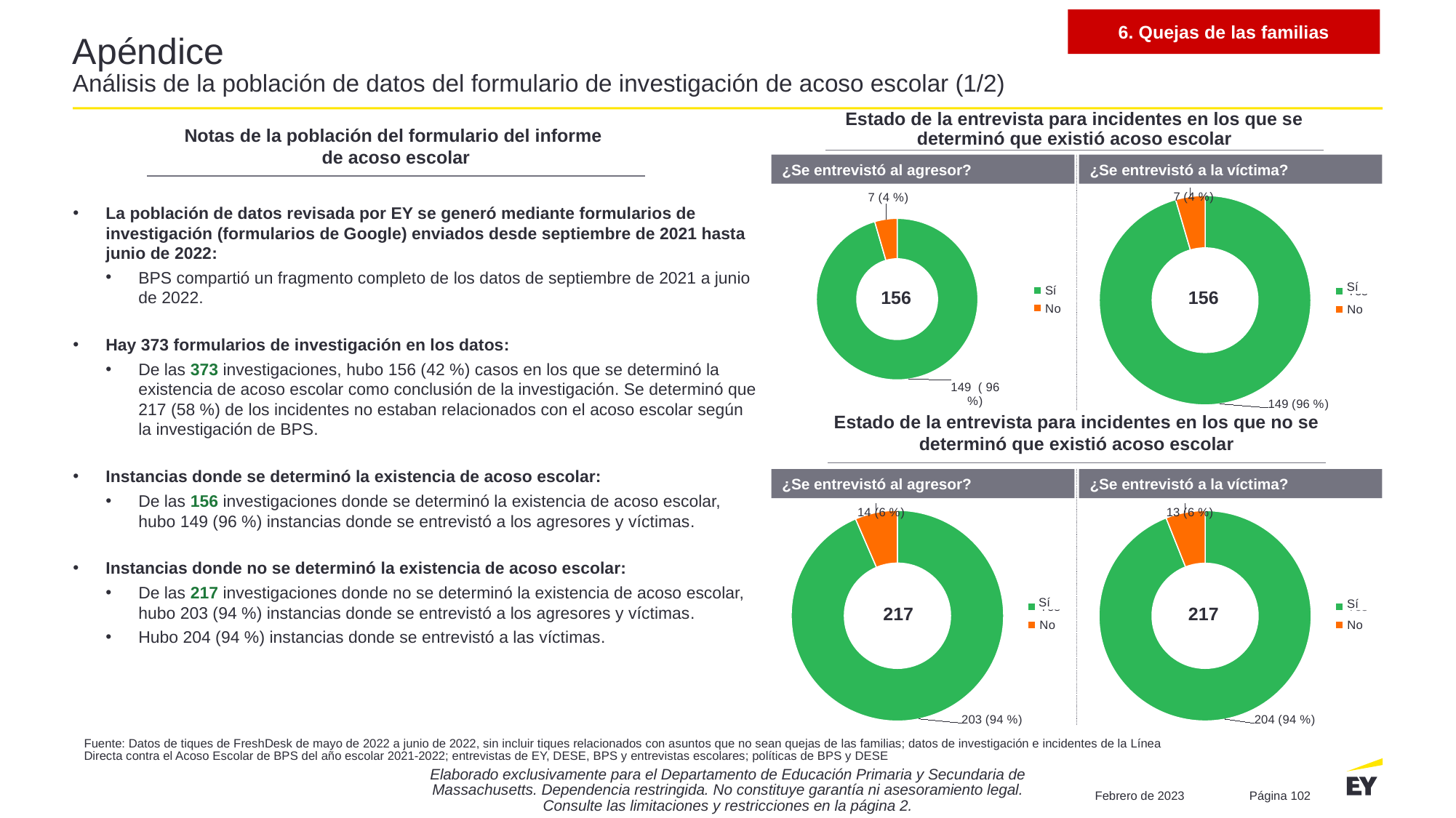

6. Quejas de las familias
# Apéndice Análisis de la población de datos del formulario de investigación de acoso escolar (1/2)
Estado de la entrevista para incidentes en los que se determinó que existió acoso escolar
Notas de la población del formulario del informe
de acoso escolar
¿Se entrevistó al agresor?
¿Se entrevistó a la víctima?

### Chart

| Category | Sales |
|---|---|
| Sí | 149.0 |
| No | 7.0 |

### Chart

| Category | Sales |
|---|---|
| Yes | 149.0 |
| No | 7.0 |
156
156
La población de datos revisada por EY se generó mediante formularios de investigación (formularios de Google) enviados desde septiembre de 2021 hasta junio de 2022:
BPS compartió un fragmento completo de los datos de septiembre de 2021 a junio de 2022.
Hay 373 formularios de investigación en los datos:
De las 373 investigaciones, hubo 156 (42 %) casos en los que se determinó la existencia de acoso escolar como conclusión de la investigación. Se determinó que 217 (58 %) de los incidentes no estaban relacionados con el acoso escolar según la investigación de BPS.
Instancias donde se determinó la existencia de acoso escolar:
De las 156 investigaciones donde se determinó la existencia de acoso escolar, hubo 149 (96 %) instancias donde se entrevistó a los agresores y víctimas.
Instancias donde no se determinó la existencia de acoso escolar:
De las 217 investigaciones donde no se determinó la existencia de acoso escolar, hubo 203 (94 %) instancias donde se entrevistó a los agresores y víctimas.
Hubo 204 (94 %) instancias donde se entrevistó a las víctimas.
Sí
Estado de la entrevista para incidentes en los que no se determinó que existió acoso escolar
¿Se entrevistó al agresor?
¿Se entrevistó a la víctima?

### Chart

| Category | Sales |
|---|---|
| Yes | 203.0 |
| No | 14.0 |

### Chart

| Category | Sales |
|---|---|
| Yes | 204.0 |
| No | 13.0 |
217
217
Sí
Sí
Fuente: Datos de tiques de FreshDesk de mayo de 2022 a junio de 2022, sin incluir tiques relacionados con asuntos que no sean quejas de las familias; datos de investigación e incidentes de la Línea Directa contra el Acoso Escolar de BPS del año escolar 2021-2022; entrevistas de EY, DESE, BPS y entrevistas escolares; políticas de BPS y DESE

Elaborado exclusivamente para el Departamento de Educación Primaria y Secundaria de Massachusetts. Dependencia restringida. No constituye garantía ni asesoramiento legal. Consulte las limitaciones y restricciones en la página 2.
Febrero de 2023
Página 102